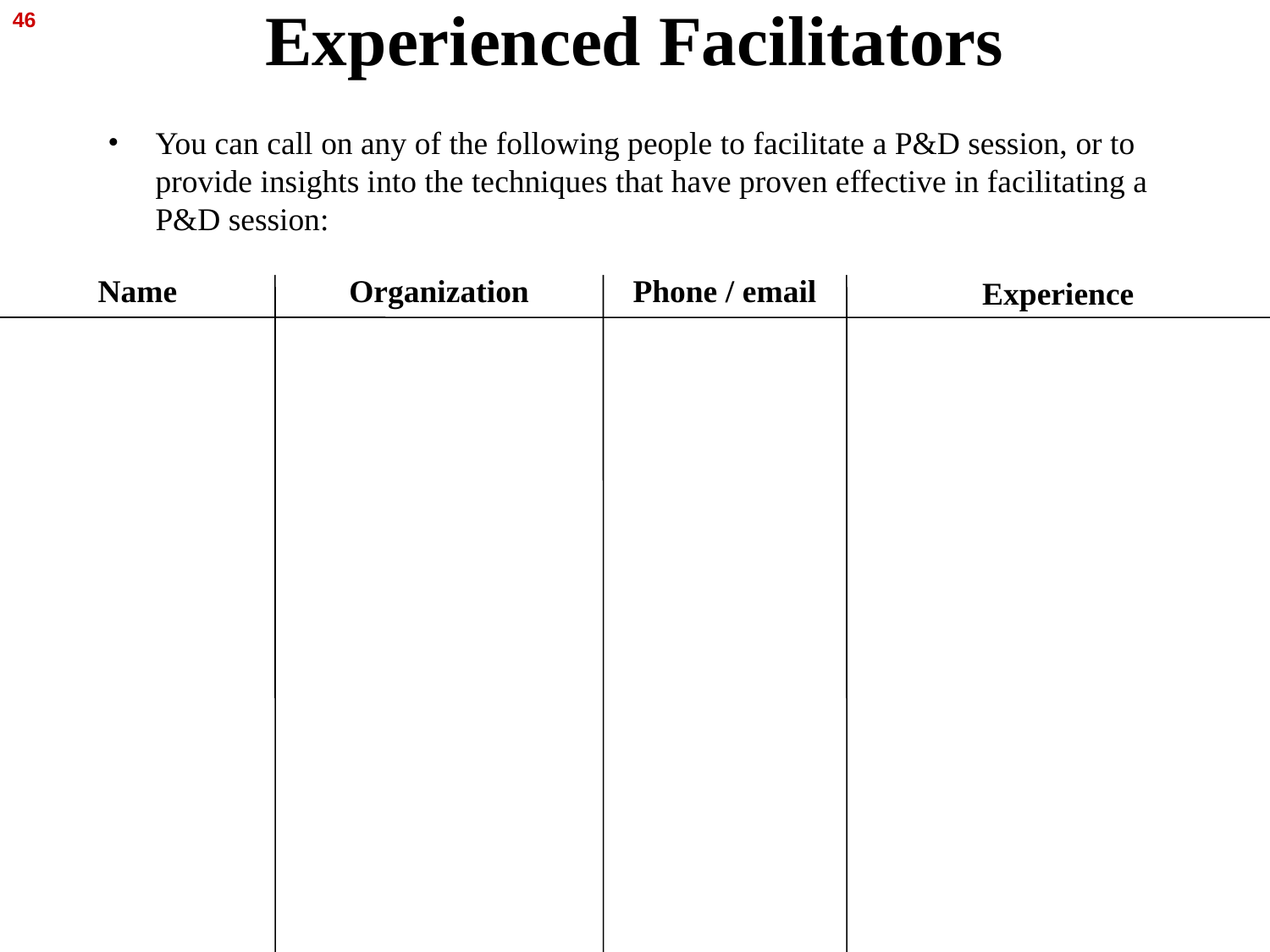

46
# Experienced Facilitators
You can call on any of the following people to facilitate a P&D session, or to provide insights into the techniques that have proven effective in facilitating a P&D session:

Name
Organization
Phone / email
Experience